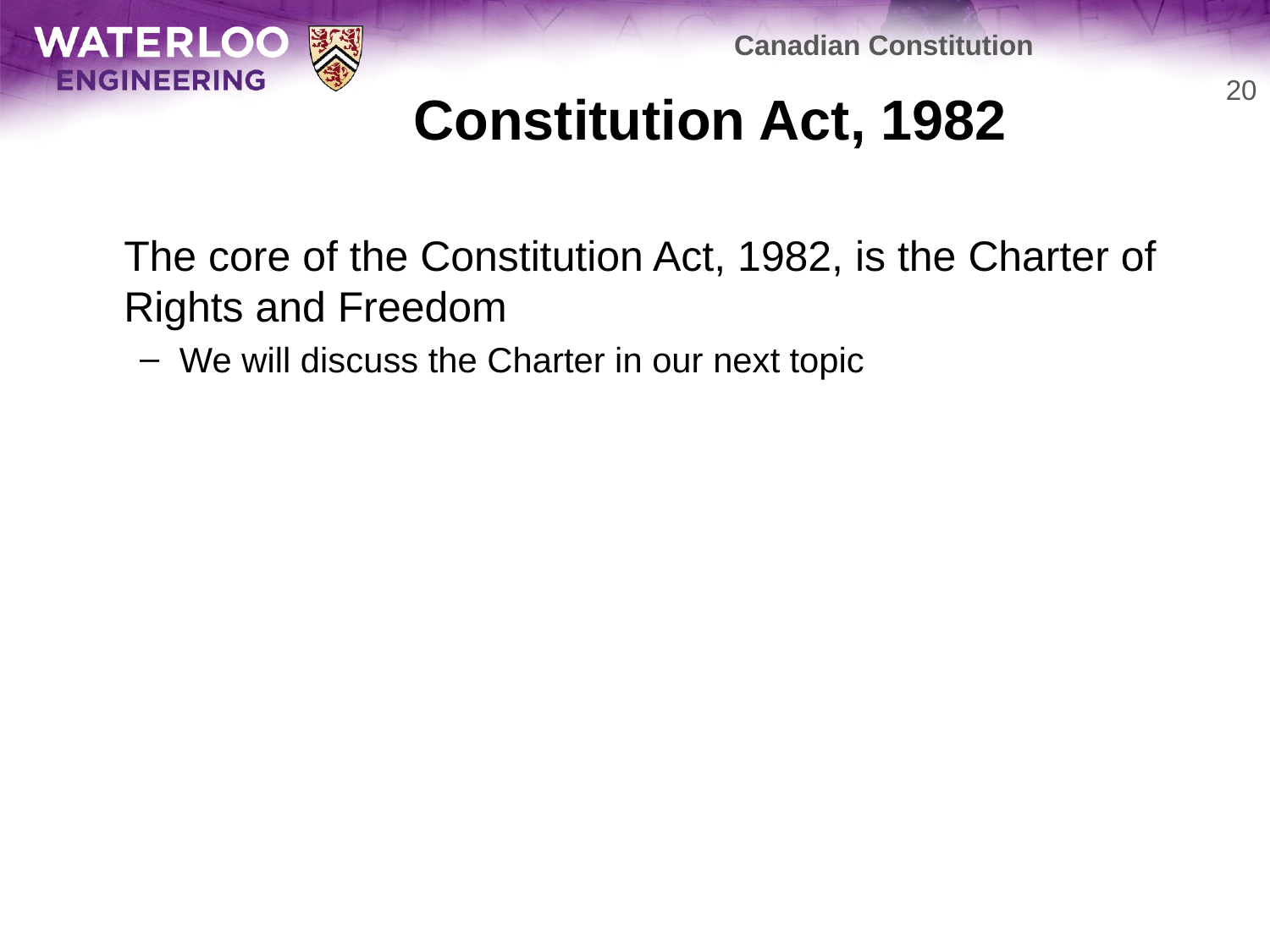

Canadian Constitution
# Constitution Act, 1982
20
	The core of the Constitution Act, 1982, is the Charter of Rights and Freedom
We will discuss the Charter in our next topic